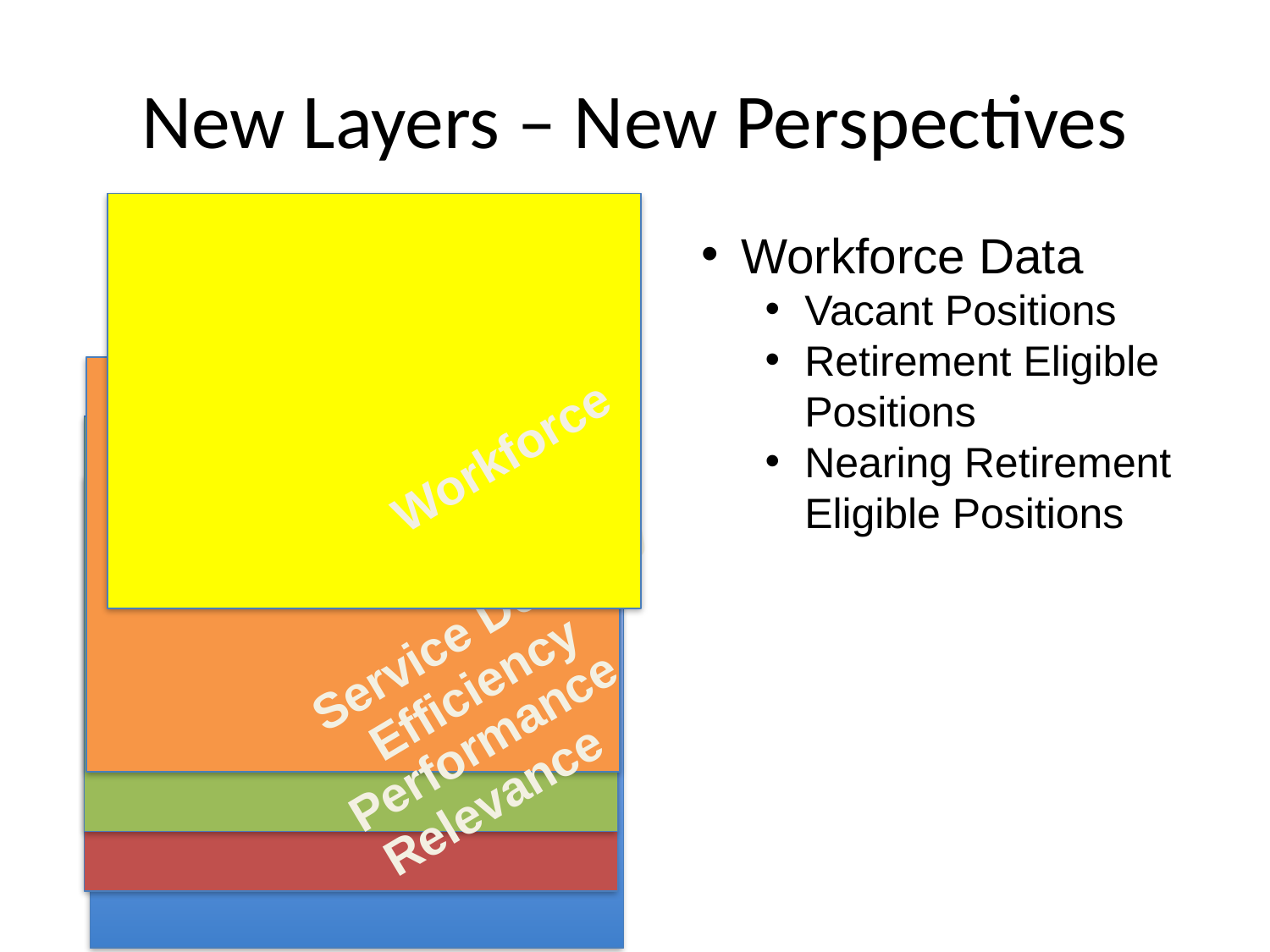

# New Layers – New Perspectives

Workforce Data
Vacant Positions
Retirement Eligible Positions
Nearing Retirement Eligible Positions

Workforce

Service Delivery
Efficiency
Performance
Relevance